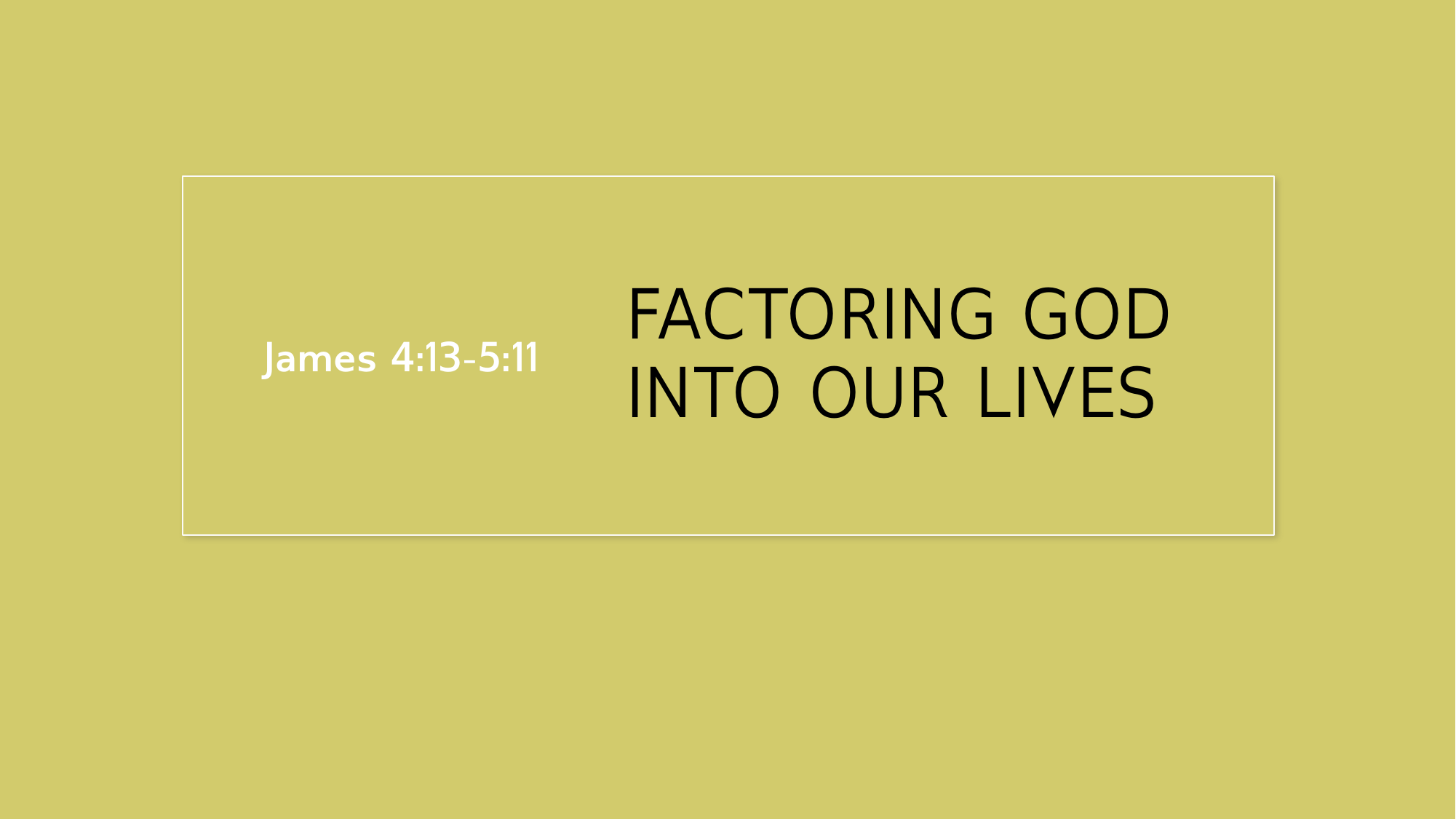

# Factoring God into our lives
James 4:13-5:11